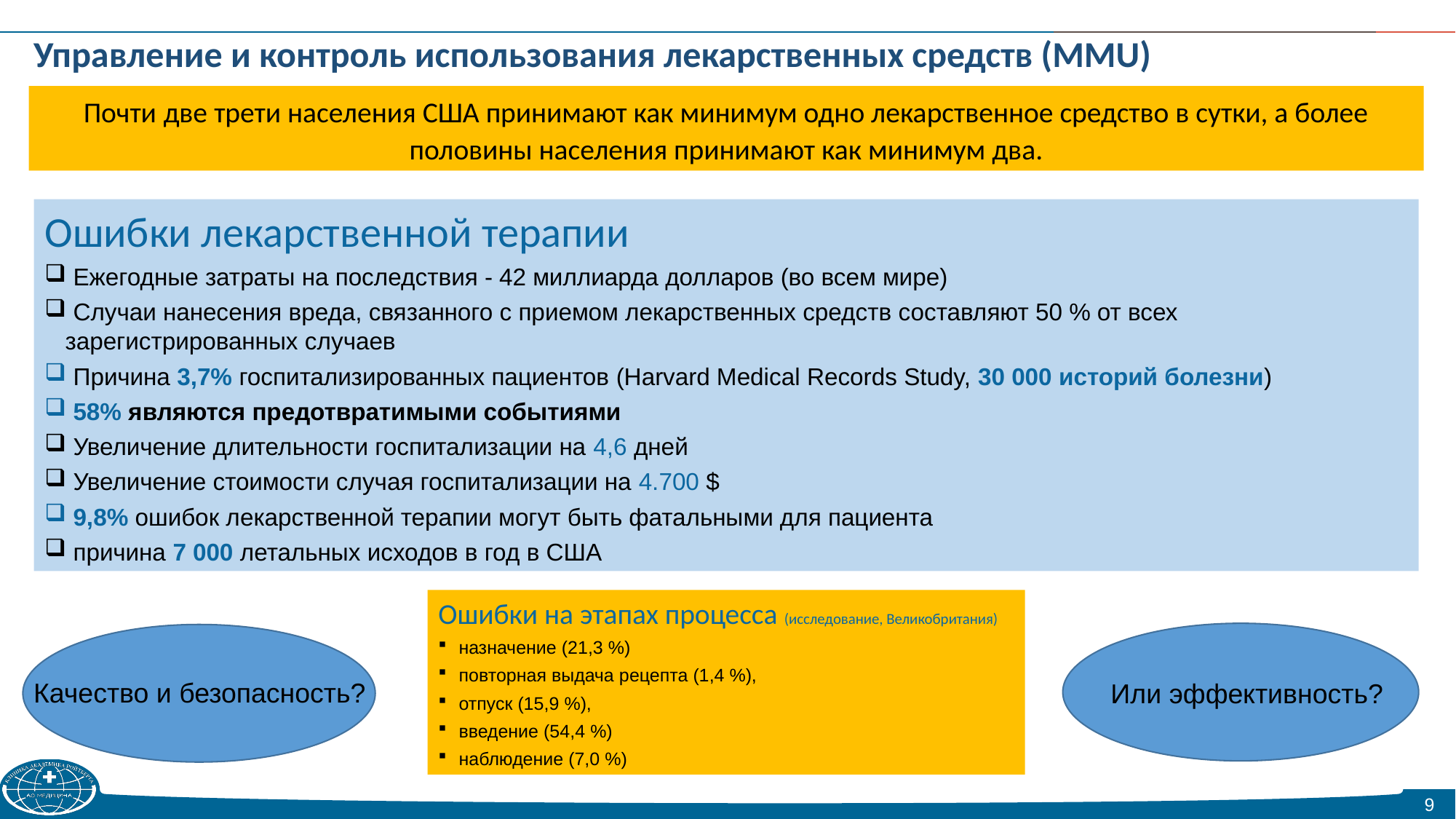

Управление и контроль использования лекарственных средств (MMU)
Почти две трети населения США принимают как минимум одно лекарственное средство в сутки, а более половины населения принимают как минимум два.
Ошибки лекарственной терапии
 Ежегодные затраты на последствия - 42 миллиарда долларов (во всем мире)
 Случаи нанесения вреда, связанного с приемом лекарственных средств составляют 50 % от всех зарегистрированных случаев
 Причина 3,7% госпитализированных пациентов (Harvard Medical Records Study, 30 000 историй болезни)
 58% являются предотвратимыми событиями
 Увеличение длительности госпитализации на 4,6 дней
 Увеличение стоимости случая госпитализации на 4.700 $
 9,8% ошибок лекарственной терапии могут быть фатальными для пациента
 причина 7 000 летальных исходов в год в США
Ошибки на этапах процесса (исследование, Великобритания)
назначение (21,3 %)
повторная выдача рецепта (1,4 %),
отпуск (15,9 %),
введение (54,4 %)
наблюдение (7,0 %)

Качество и безопасность?
Или эффективность?